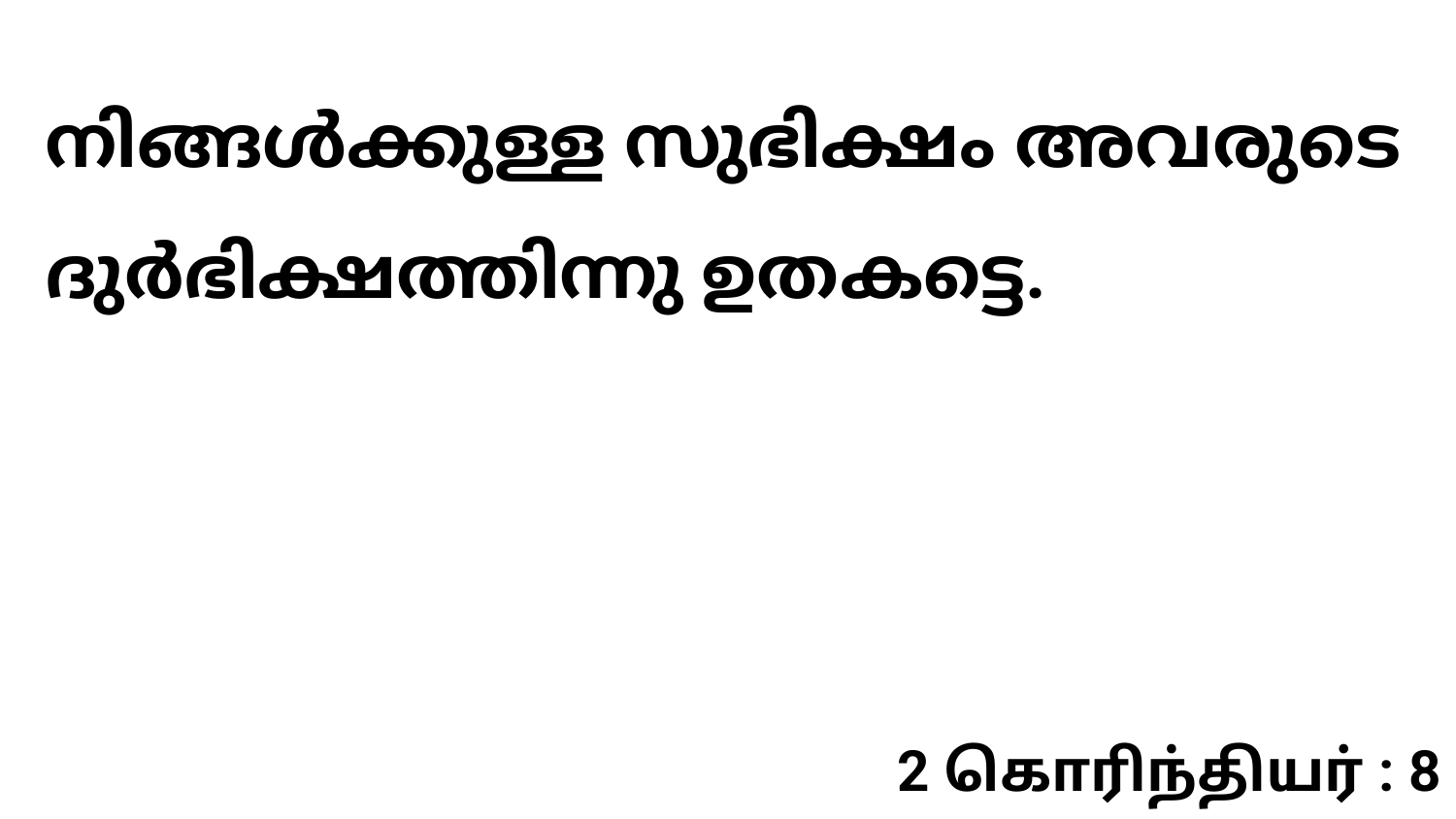

നിങ്ങൾക്കുള്ള സുഭിക്ഷം അവരുടെ ദുർഭിക്ഷത്തിന്നു ഉതകട്ടെ.
2 கொரிந்தியர் : 8